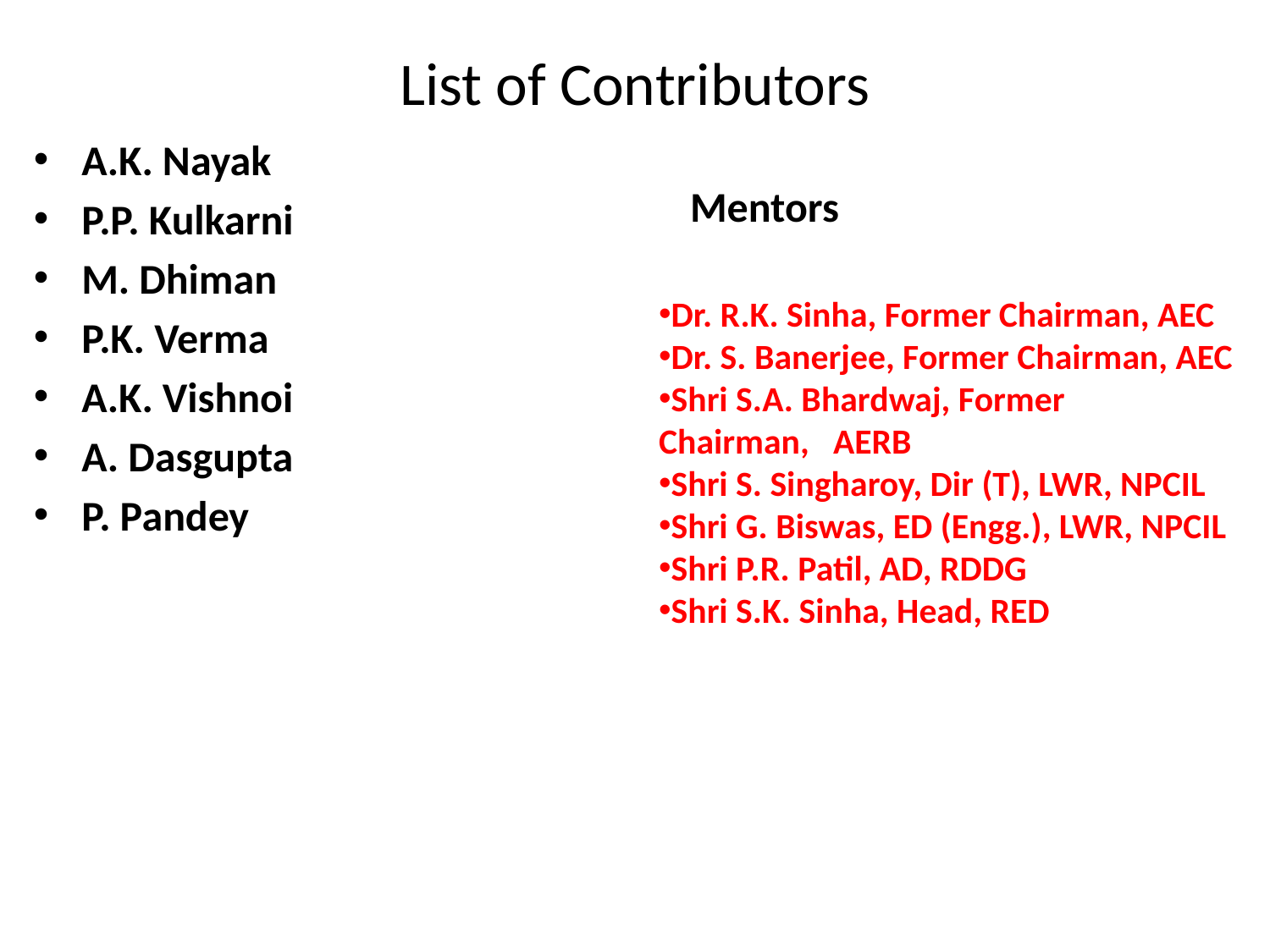

# List of Contributors
A.K. Nayak
P.P. Kulkarni
M. Dhiman
P.K. Verma
A.K. Vishnoi
A. Dasgupta
P. Pandey

Mentors

Dr. R.K. Sinha, Former Chairman, AEC
Dr. S. Banerjee, Former Chairman, AEC
Shri S.A. Bhardwaj, Former
Chairman,   AERB
Shri S. Singharoy, Dir (T), LWR, NPCIL
Shri G. Biswas, ED (Engg.), LWR, NPCIL
Shri P.R. Patil, AD, RDDG
Shri S.K. Sinha, Head, RED